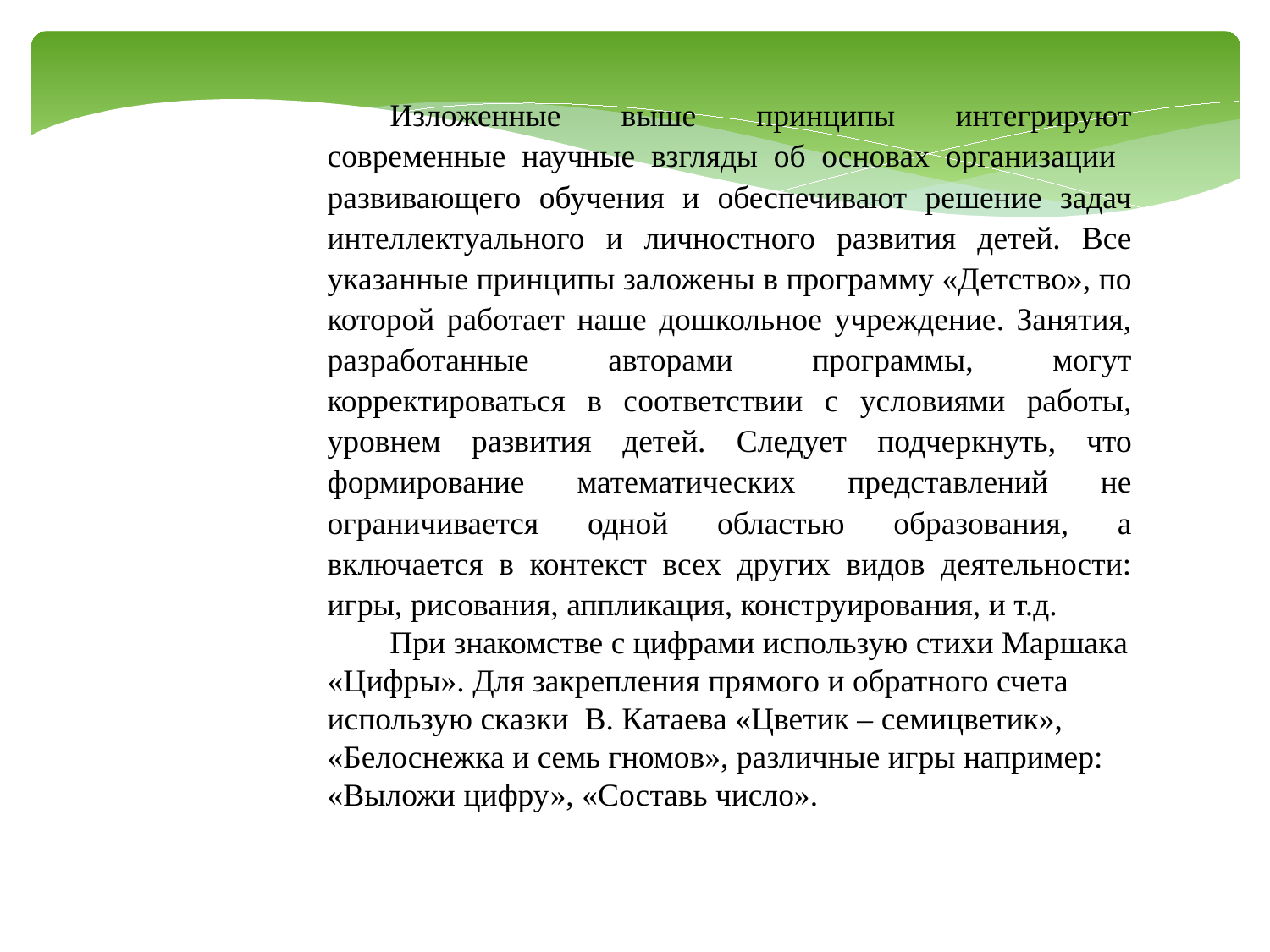

Изложенные выше принципы интегрируют современные научные взгляды об основах организации  развивающего обучения и обеспечивают решение задач интеллектуального и личностного развития детей. Все указанные принципы заложены в программу «Детство», по которой работает наше дошкольное учреждение. Занятия, разработанные авторами программы, могут корректироваться в соответствии с условиями работы, уровнем развития детей. Следует подчеркнуть, что формирование математических представлений не ограничивается одной областью образования, а включается в контекст всех других видов деятельности: игры, рисования, аппликация, конструирования, и т.д.
При знакомстве с цифрами использую стихи Маршака «Цифры». Для закрепления прямого и обратного счета использую сказки  В. Катаева «Цветик – семицветик», «Белоснежка и семь гномов», различные игры например: «Выложи цифру», «Составь число».